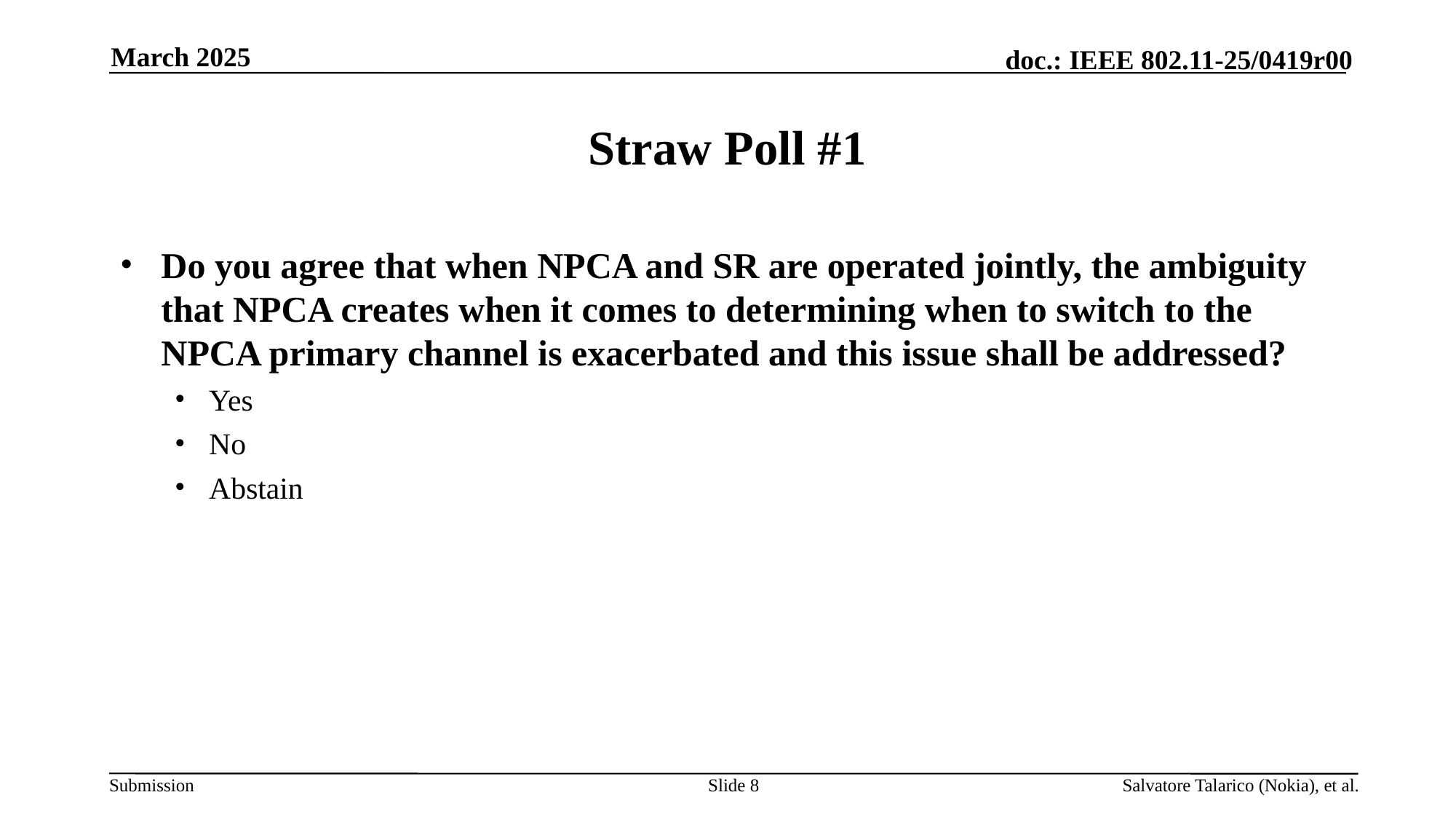

March 2025
# Straw Poll #1
Do you agree that when NPCA and SR are operated jointly, the ambiguity that NPCA creates when it comes to determining when to switch to the NPCA primary channel is exacerbated and this issue shall be addressed?
Yes
No
Abstain
Slide 8
Salvatore Talarico (Nokia), et al.